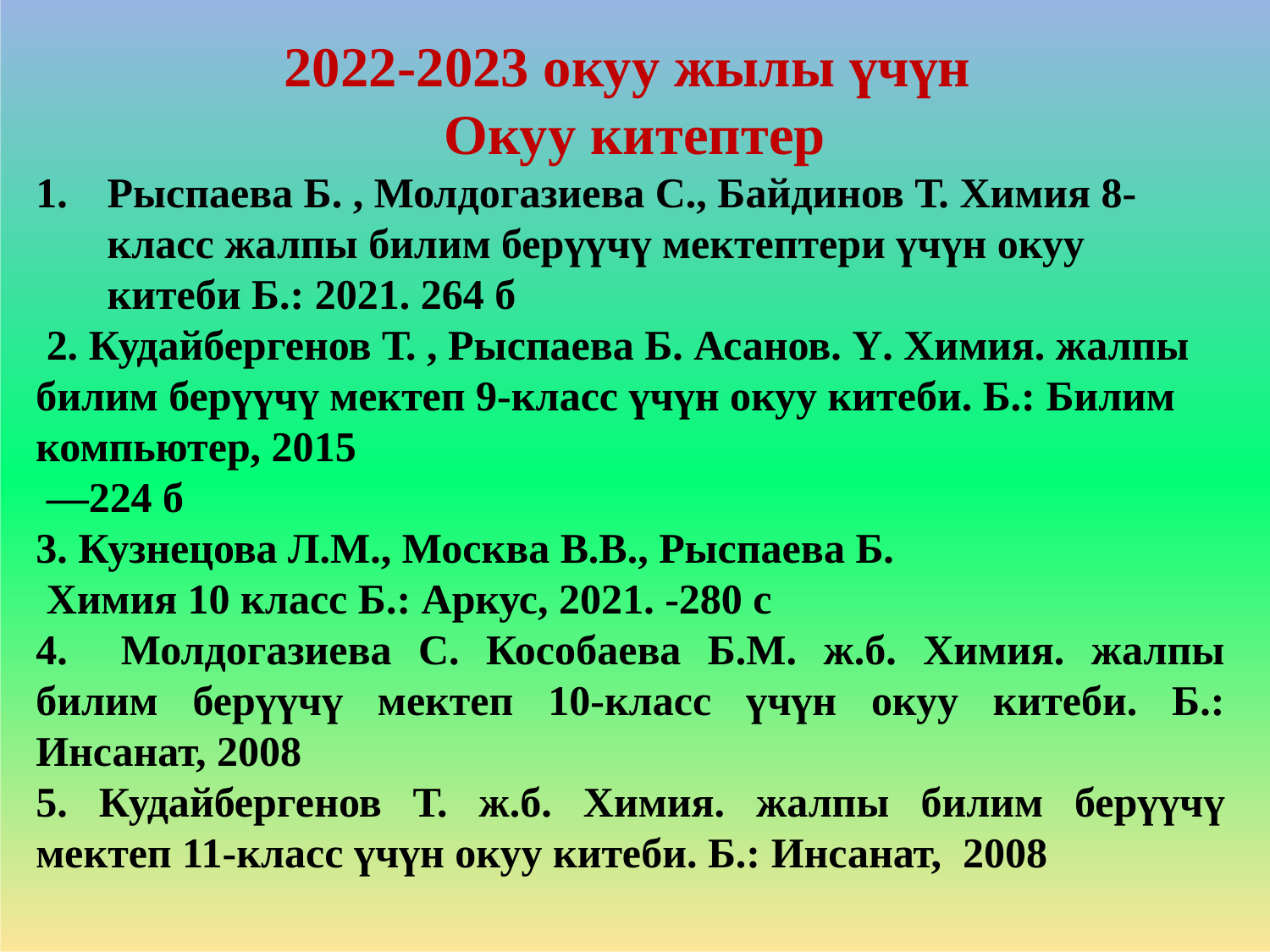

# 2022-2023 окуу жылы үчүн Окуу китептер
Рыспаева Б. , Молдогазиева С., Байдинов Т. Химия 8-класс жалпы билим берүүчү мектептери үчүн окуу китеби Б.: 2021. 264 б
 2. Кудайбергенов Т. , Рыспаева Б. Асанов. Ү. Химия. жалпы билим берүүчү мектеп 9-класс үчүн окуу китеби. Б.: Билим компьютер, 2015
 ­­­—224 б
3. Кузнецова Л.М., Москва В.В., Рыспаева Б.
 Химия 10 класс Б.: Аркус, 2021. -280 с
4.  Молдогазиева С. Кособаева Б.М. ж.б. Химия. жалпы билим берүүчү мектеп 10-класс үчүн окуу китеби. Б.: Инсанат, 2008
5. Кудайбергенов Т. ж.б. Химия. жалпы билим берүүчү мектеп 11-класс үчүн окуу китеби. Б.: Инсанат,  2008